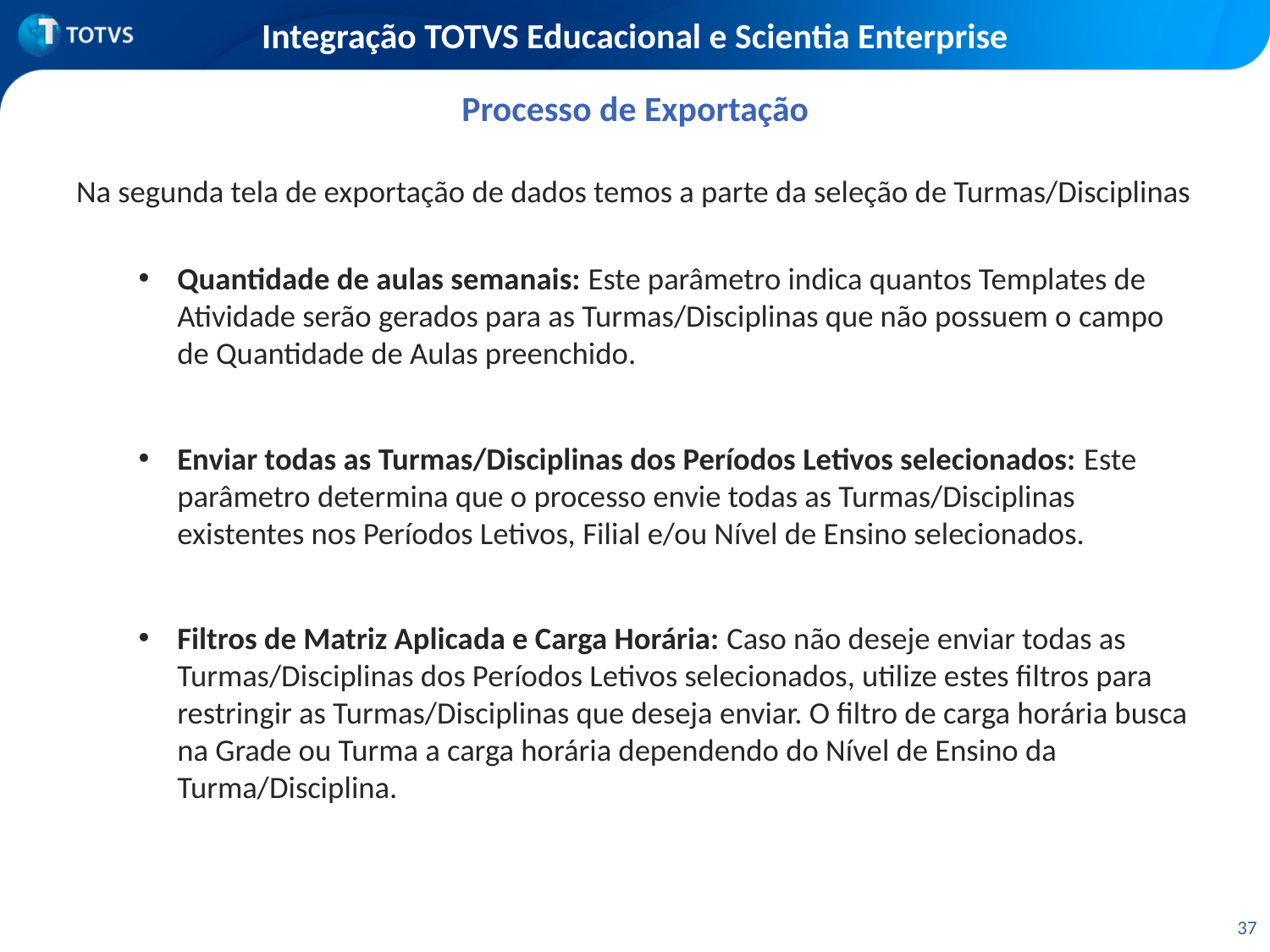

# Integração TOTVS Educacional e Scientia Enterprise
Processo de Exportação
Na segunda tela de exportação de dados temos a parte da seleção de Turmas/Disciplinas

Quantidade de aulas semanais: Este parâmetro indica quantos Templates de Atividade serão gerados para as Turmas/Disciplinas que não possuem o campo de Quantidade de Aulas preenchido.

Enviar todas as Turmas/Disciplinas dos Períodos Letivos selecionados: Este parâmetro determina que o processo envie todas as Turmas/Disciplinas existentes nos Períodos Letivos, Filial e/ou Nível de Ensino selecionados.

Filtros de Matriz Aplicada e Carga Horária: Caso não deseje enviar todas as Turmas/Disciplinas dos Períodos Letivos selecionados, utilize estes filtros para restringir as Turmas/Disciplinas que deseja enviar. O filtro de carga horária busca na Grade ou Turma a carga horária dependendo do Nível de Ensino da Turma/Disciplina.
37